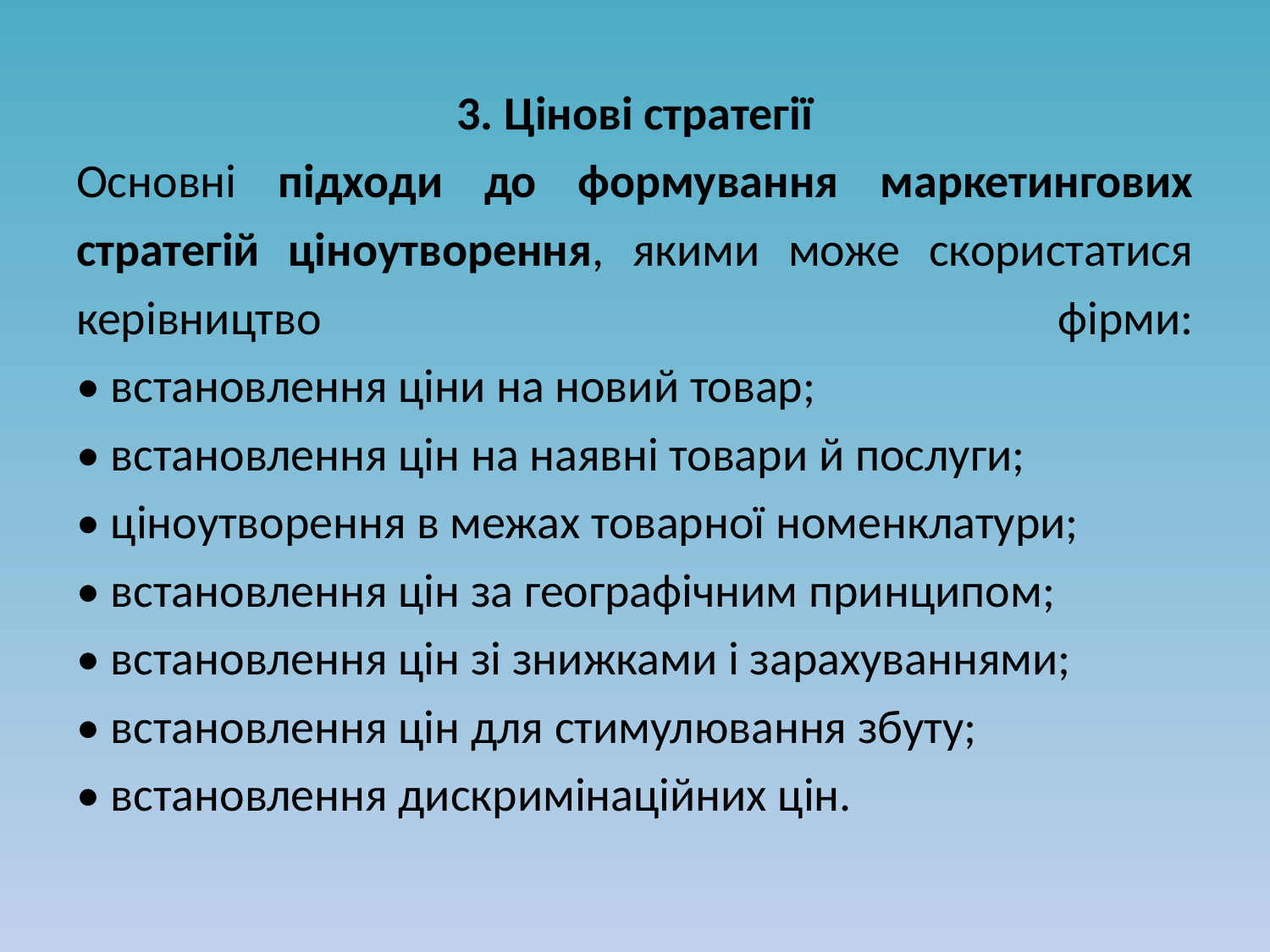

3. Цінові стратегії
Основні підходи до формування маркетингових стратегій ціноутворення, якими може скористатися керівництво фірми:
• встановлення ціни на новий товар;
• встановлення цін на наявні товари й послуги;
• ціноутворення в межах товарної номенклатури;
• встановлення цін за географічним принципом;
• встановлення цін зі знижками і зарахуваннями;
• встановлення цін для стимулювання збуту;
• встановлення дискримінаційних цін.